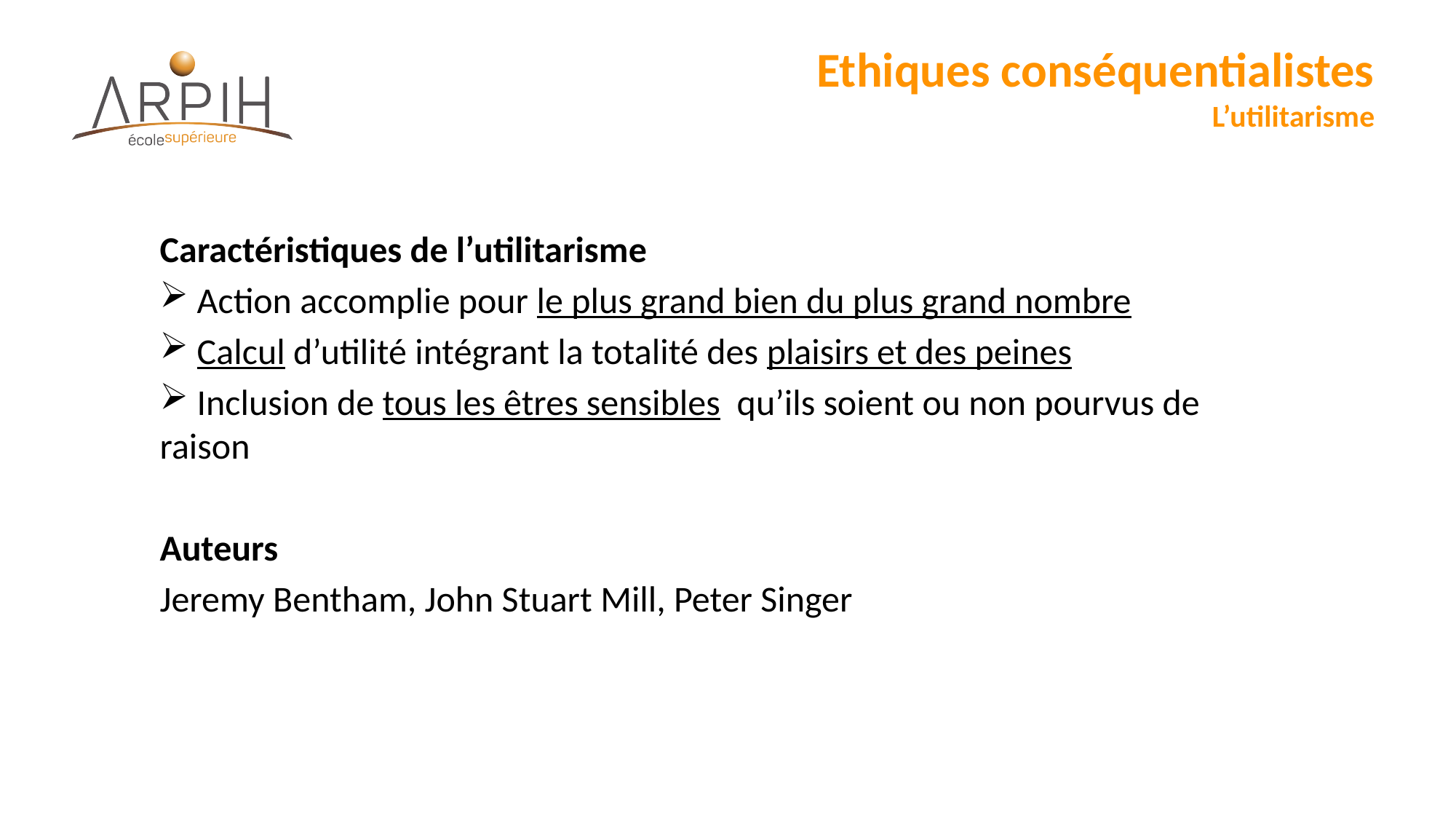

# Ethiques conséquentialistes L’utilitarisme
Caractéristiques de l’utilitarisme
 Action accomplie pour le plus grand bien du plus grand nombre
 Calcul d’utilité intégrant la totalité des plaisirs et des peines
 Inclusion de tous les êtres sensibles  qu’ils soient ou non pourvus de raison

Auteurs
Jeremy Bentham, John Stuart Mill, Peter Singer